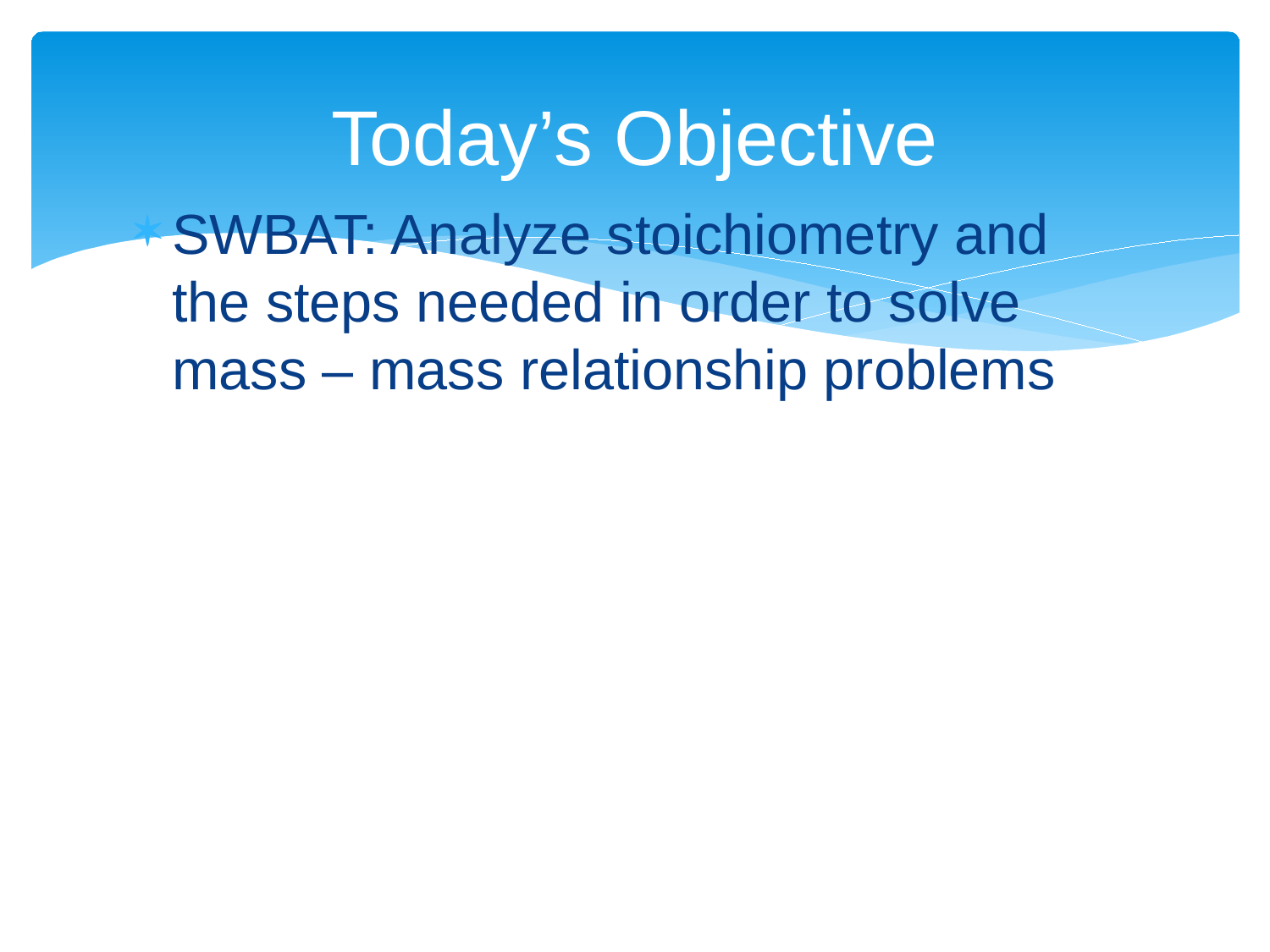

# Today’s Objective
SWBAT: Analyze stoichiometry and the steps needed in order to solve mass – mass relationship problems